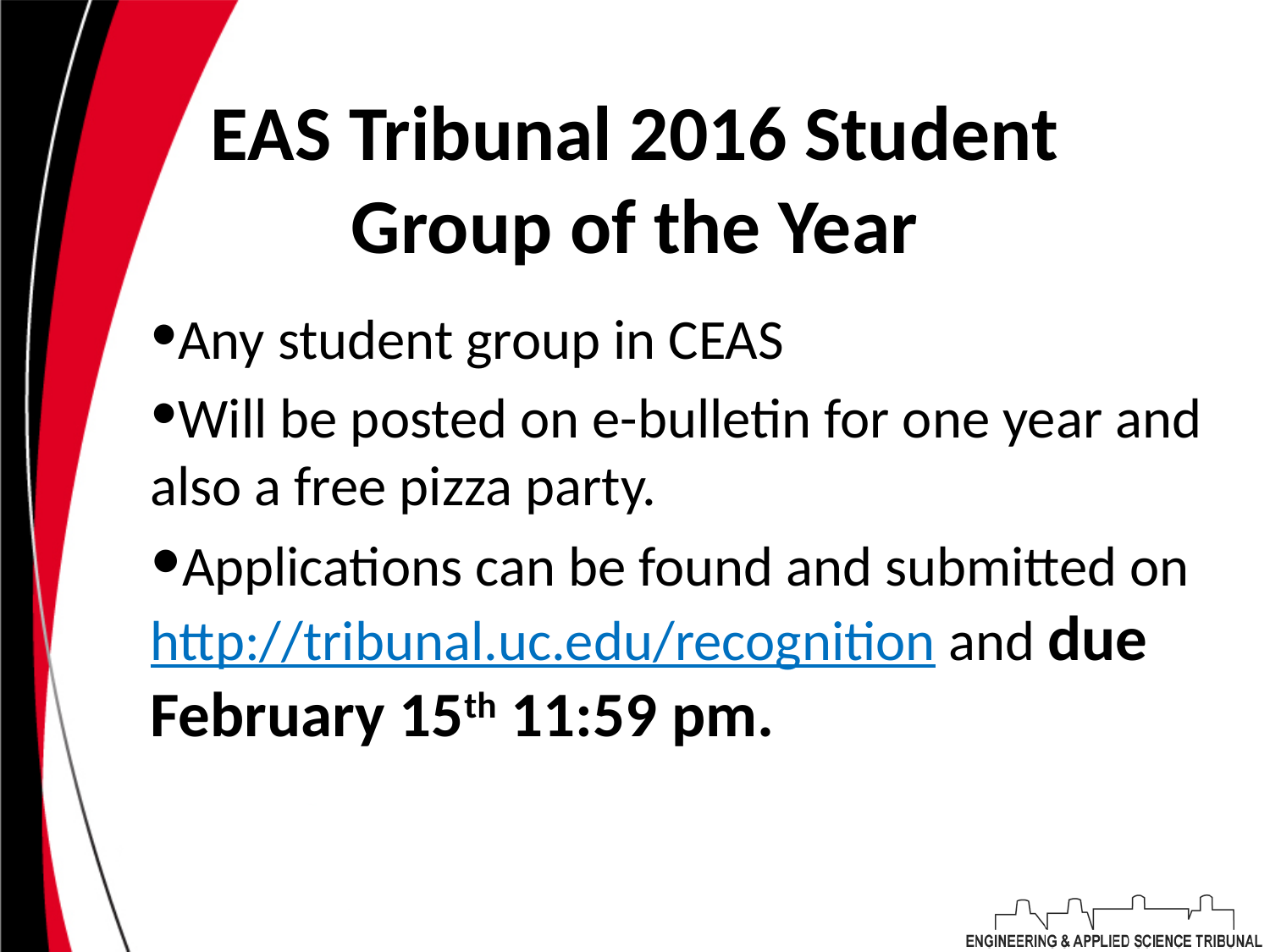

# EAS Tribunal 2016 Student Group of the Year
Any student group in CEAS
Will be posted on e-bulletin for one year and also a free pizza party.
Applications can be found and submitted on http://tribunal.uc.edu/recognition and due February 15th 11:59 pm.